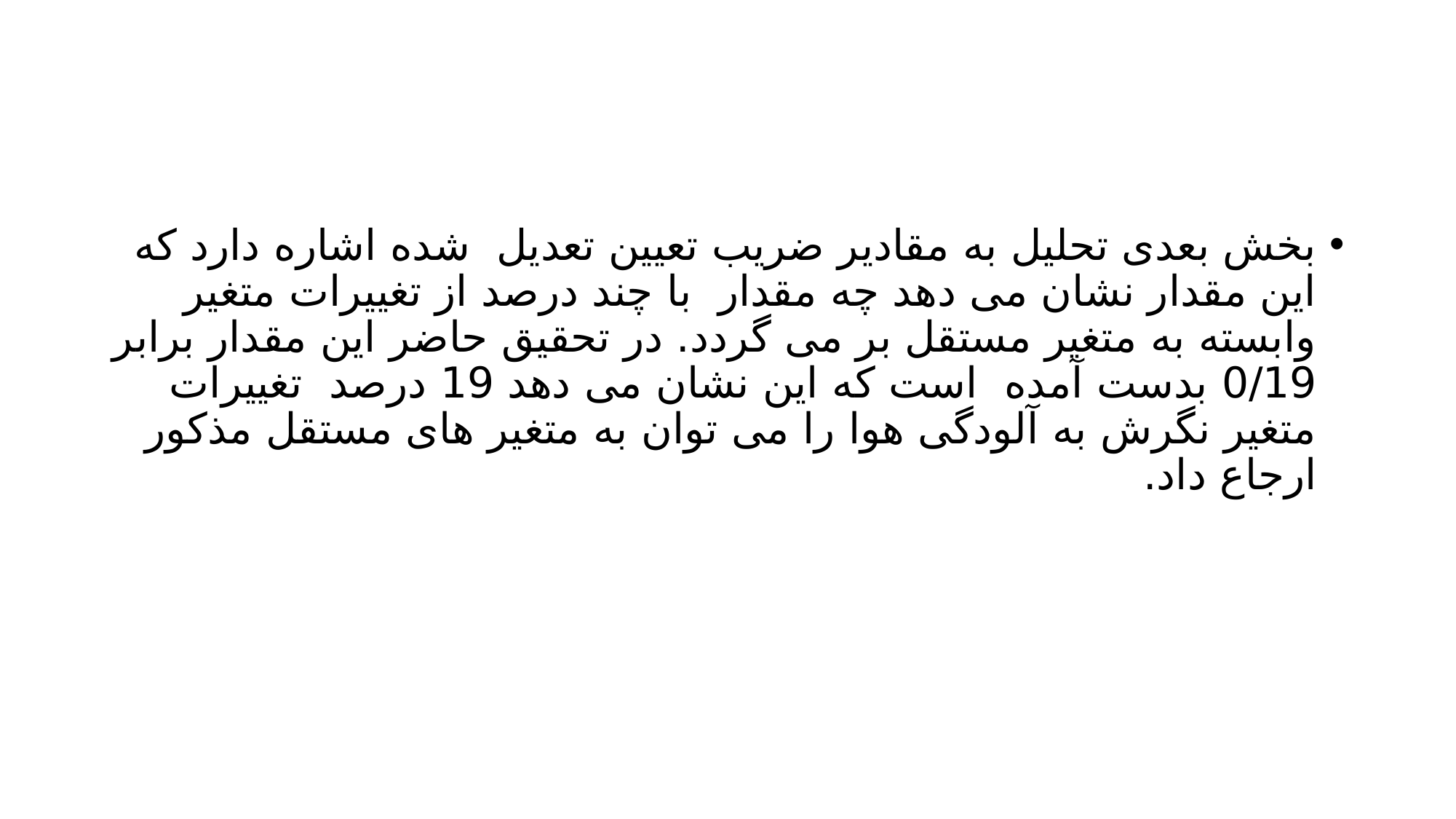

#
بخش بعدی تحلیل به مقادیر ضریب تعیین تعدیل  شده اشاره دارد که این مقدار نشان می دهد چه مقدار  با چند درصد از تغییرات متغیر وابسته به متغیر مستقل بر می گردد. در تحقیق حاضر این مقدار برابر 0/19 بدست آمده  است که این نشان می دهد 19 درصد  تغییرات متغیر نگرش به آلودگی هوا را می توان به متغیر های مستقل مذکور ارجاع داد.